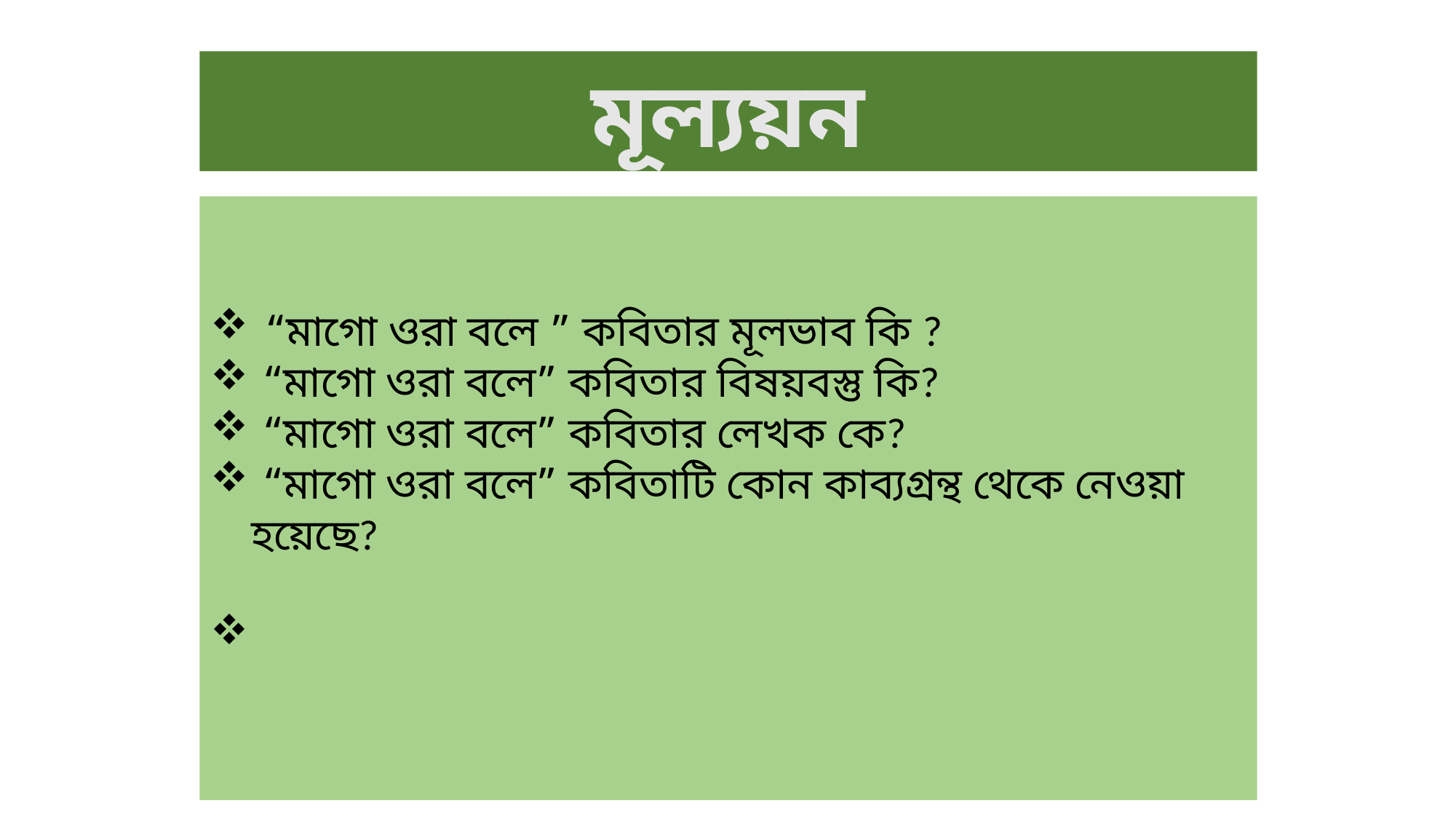

মূল্যয়ন

“মাগো ওরা বলে ” কবিতার মূলভাব কি ?
 “মাগো ওরা বলে” কবিতার বিষয়বস্তু কি?
 “মাগো ওরা বলে” কবিতার লেখক কে?
 “মাগো ওরা বলে” কবিতাটি কোন কাব্যগ্রন্থ থেকে নেওয়া হয়েছে?